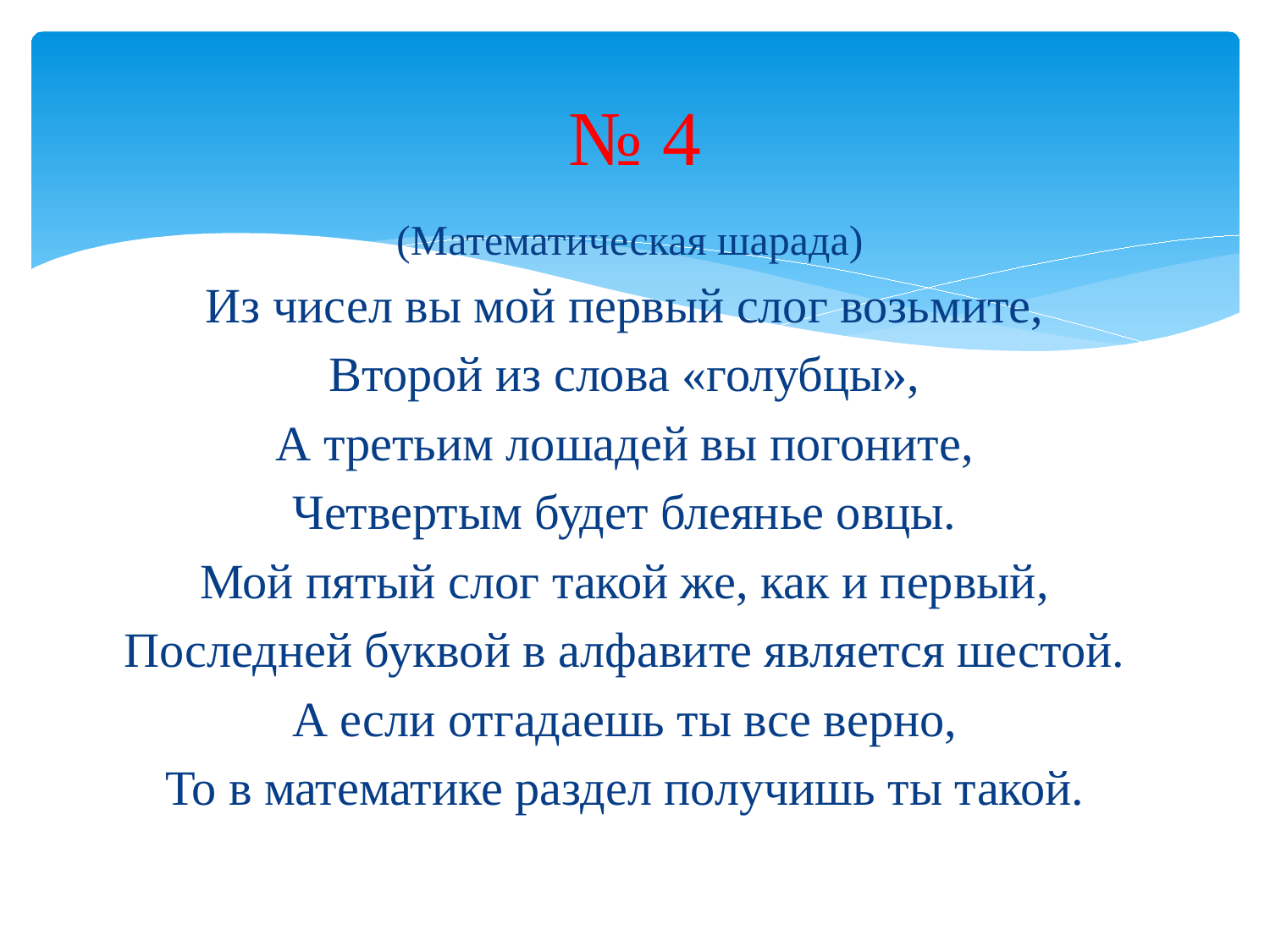

# № 4
 (Математическая шарада)
Из чисел вы мой первый слог возьмите,
Второй из слова «голубцы»,
А третьим лошадей вы погоните,
Четвертым будет блеянье овцы.
Мой пятый слог такой же, как и первый,
Последней буквой в алфавите является шестой.
А если отгадаешь ты все верно,
То в математике раздел получишь ты такой.